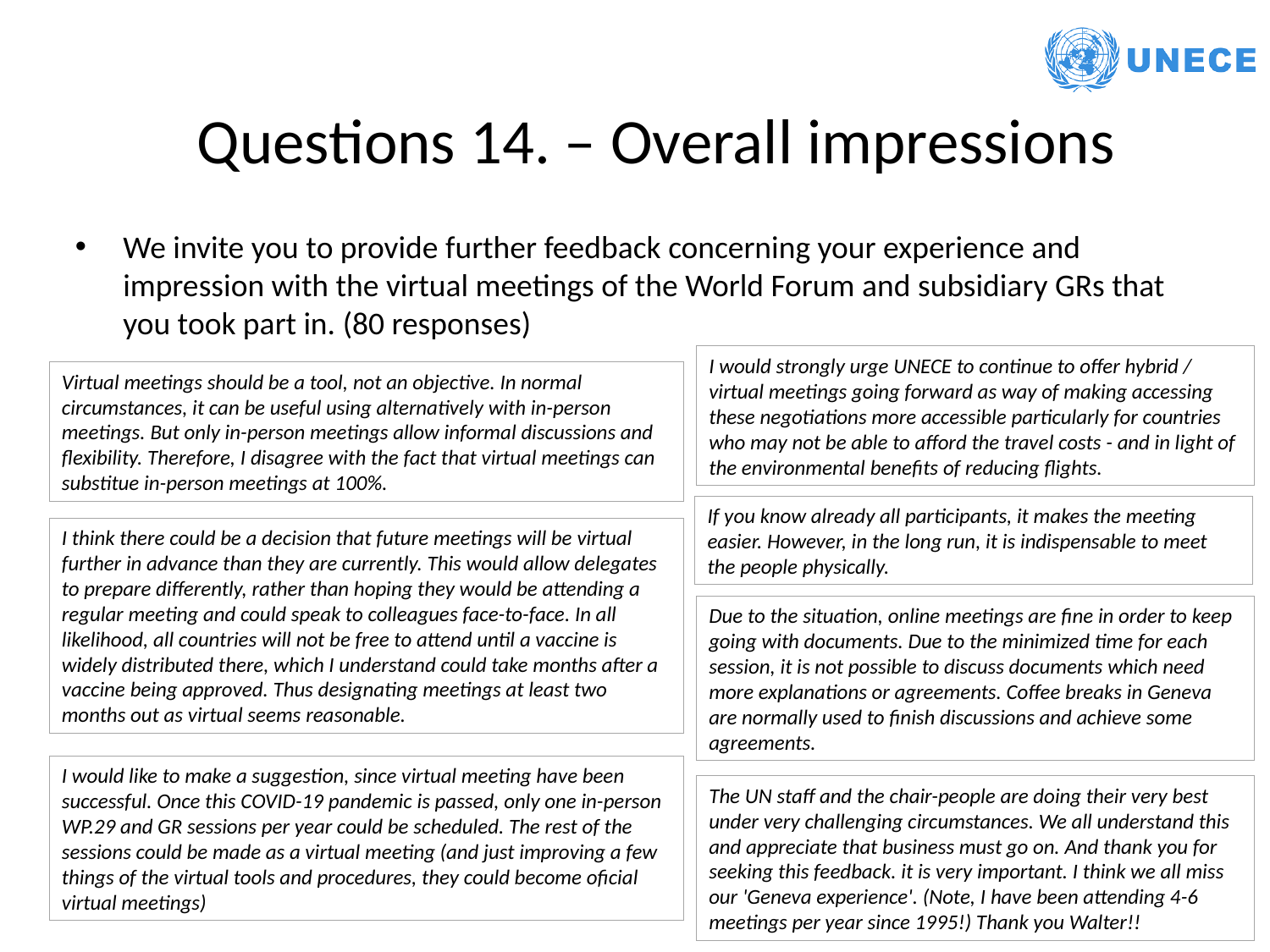

Questions 14. – Overall impressions
We invite you to provide further feedback concerning your experience and impression with the virtual meetings of the World Forum and subsidiary GRs that you took part in. (80 responses)
I would strongly urge UNECE to continue to offer hybrid / virtual meetings going forward as way of making accessing these negotiations more accessible particularly for countries who may not be able to afford the travel costs - and in light of the environmental benefits of reducing flights.
Virtual meetings should be a tool, not an objective. In normal circumstances, it can be useful using alternatively with in-person meetings. But only in-person meetings allow informal discussions and flexibility. Therefore, I disagree with the fact that virtual meetings can substitue in-person meetings at 100%.
If you know already all participants, it makes the meeting easier. However, in the long run, it is indispensable to meet the people physically.
I think there could be a decision that future meetings will be virtual further in advance than they are currently. This would allow delegates to prepare differently, rather than hoping they would be attending a regular meeting and could speak to colleagues face-to-face. In all likelihood, all countries will not be free to attend until a vaccine is widely distributed there, which I understand could take months after a vaccine being approved. Thus designating meetings at least two months out as virtual seems reasonable.
Due to the situation, online meetings are fine in order to keep going with documents. Due to the minimized time for each session, it is not possible to discuss documents which need more explanations or agreements. Coffee breaks in Geneva are normally used to finish discussions and achieve some agreements.
I would like to make a suggestion, since virtual meeting have been successful. Once this COVID-19 pandemic is passed, only one in-person WP.29 and GR sessions per year could be scheduled. The rest of the sessions could be made as a virtual meeting (and just improving a few things of the virtual tools and procedures, they could become oficial virtual meetings)
The UN staff and the chair-people are doing their very best under very challenging circumstances. We all understand this and appreciate that business must go on. And thank you for seeking this feedback. it is very important. I think we all miss our 'Geneva experience'. (Note, I have been attending 4-6 meetings per year since 1995!) Thank you Walter!!